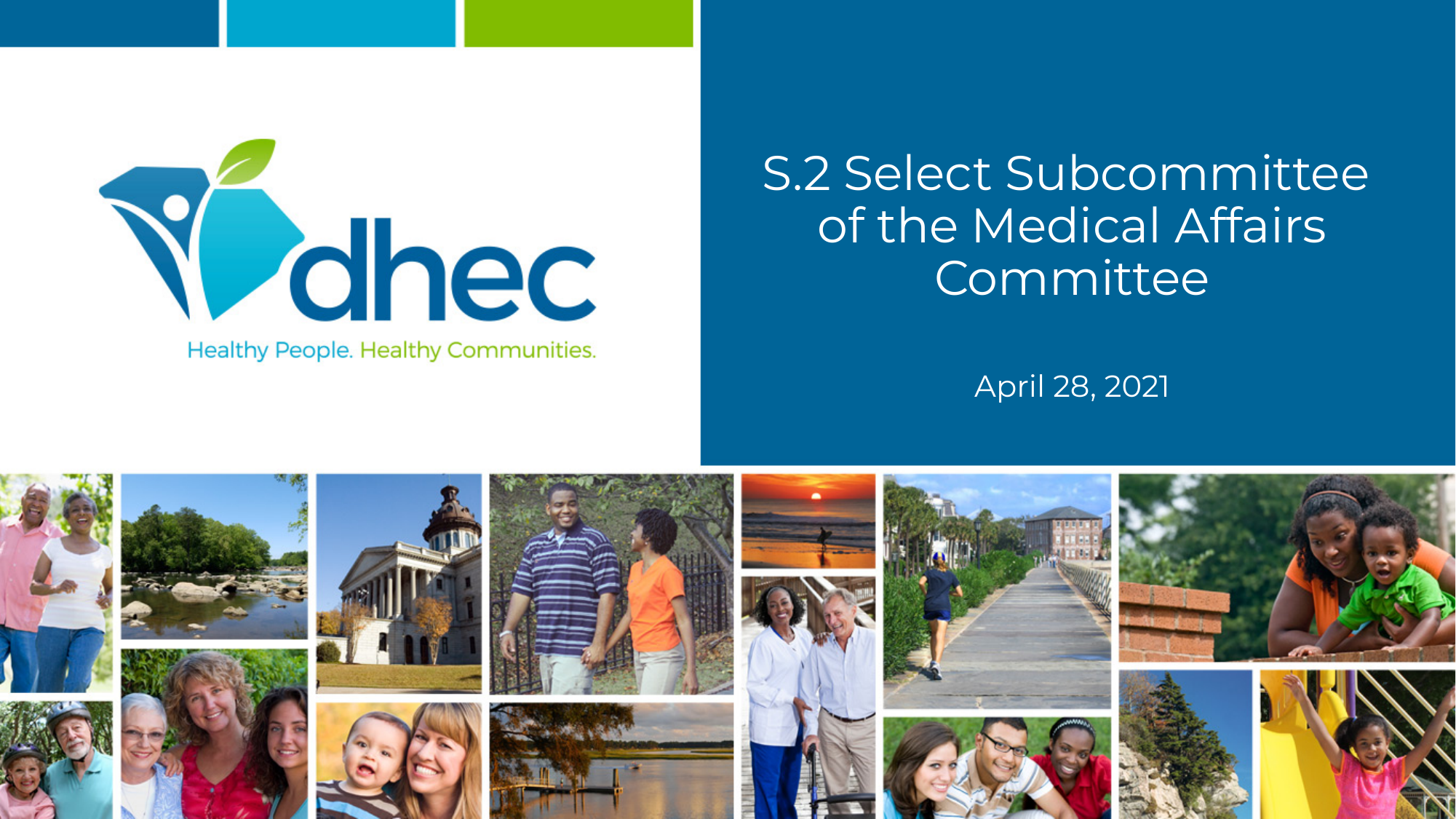

# S.2 Select Subcommittee of the Medical Affairs Committee April 28, 2021